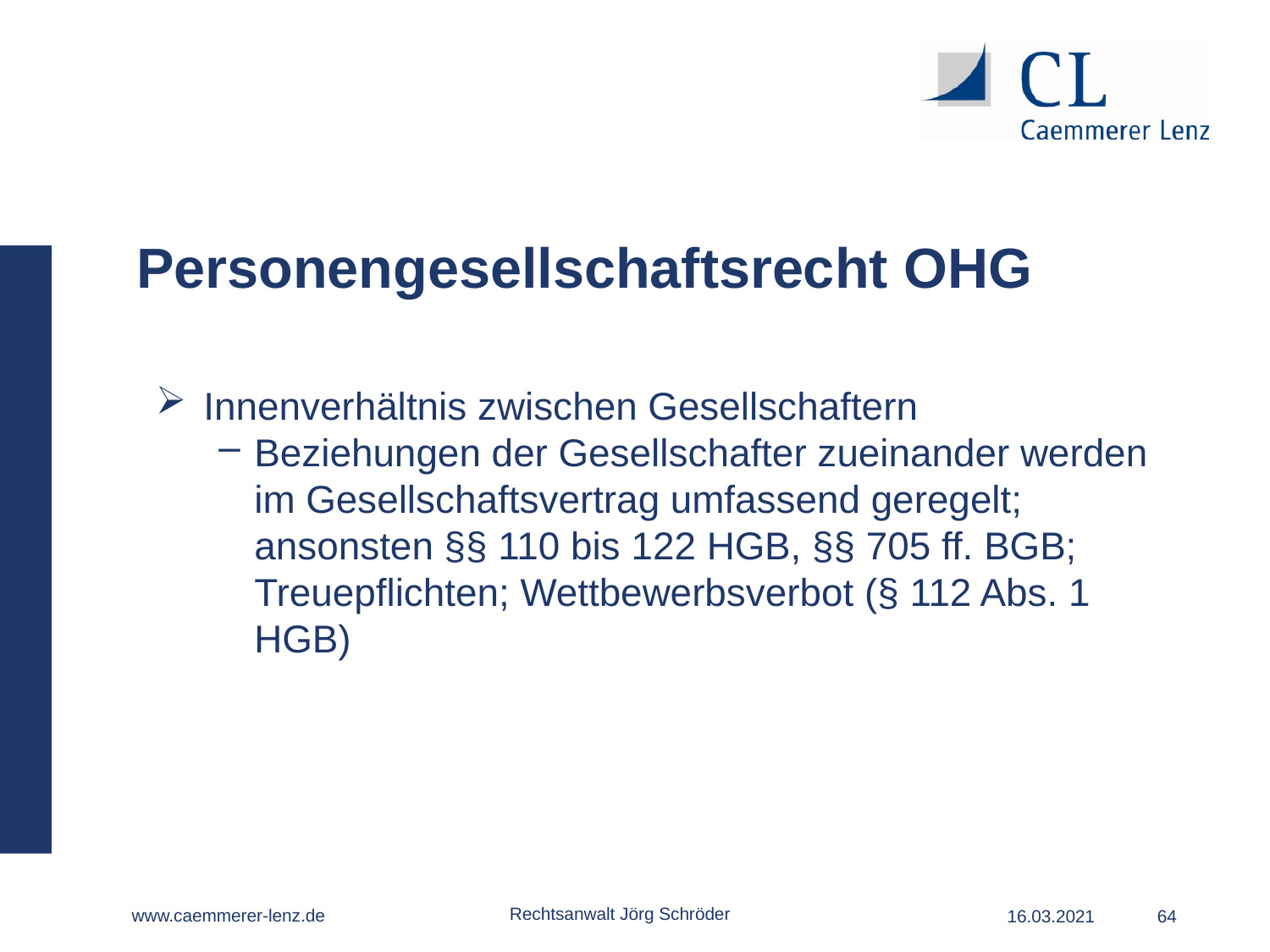

Personengesellschaftsrecht OHG

Innenverhältnis zwischen Gesellschaftern
Beziehungen der Gesellschafter zueinander werden im Gesellschaftsvertrag umfassend geregelt; ansonsten §§ 110 bis 122 HGB, §§ 705 ff. BGB; Treuepflichten; Wettbewerbsverbot (§ 112 Abs. 1 HGB)